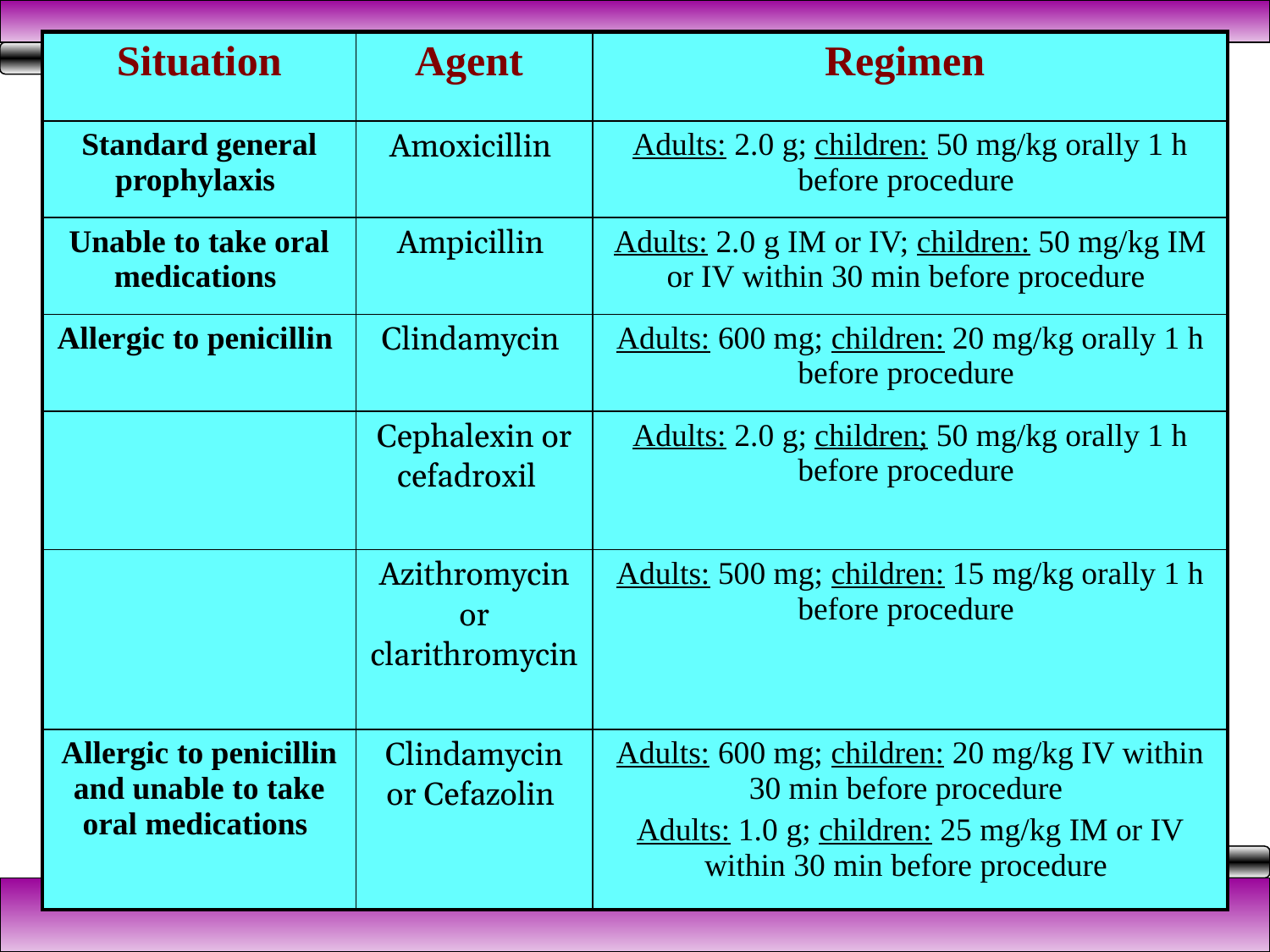

| Situation | Agent | Regimen |
| --- | --- | --- |
| Standard general prophylaxis | Amoxicillin | Adults: 2.0 g; children: 50 mg/kg orally 1 h before procedure |
| Unable to take oral medications | Ampicillin | Adults: 2.0 g IM or IV; children: 50 mg/kg IM or IV within 30 min before procedure |
| Allergic to penicillin | Clindamycin | Adults: 600 mg; children: 20 mg/kg orally 1 h before procedure |
|  | Cephalexin or cefadroxil | Adults: 2.0 g; children; 50 mg/kg orally 1 h before procedure |
|  | Azithromycin or clarithromycin | Adults: 500 mg; children: 15 mg/kg orally 1 h before procedure |
| Allergic to penicillin and unable to take oral medications | Clindamycin or Cefazolin | Adults: 600 mg; children: 20 mg/kg IV within 30 min before procedure Adults: 1.0 g; children: 25 mg/kg IM or IV within 30 min before procedure |